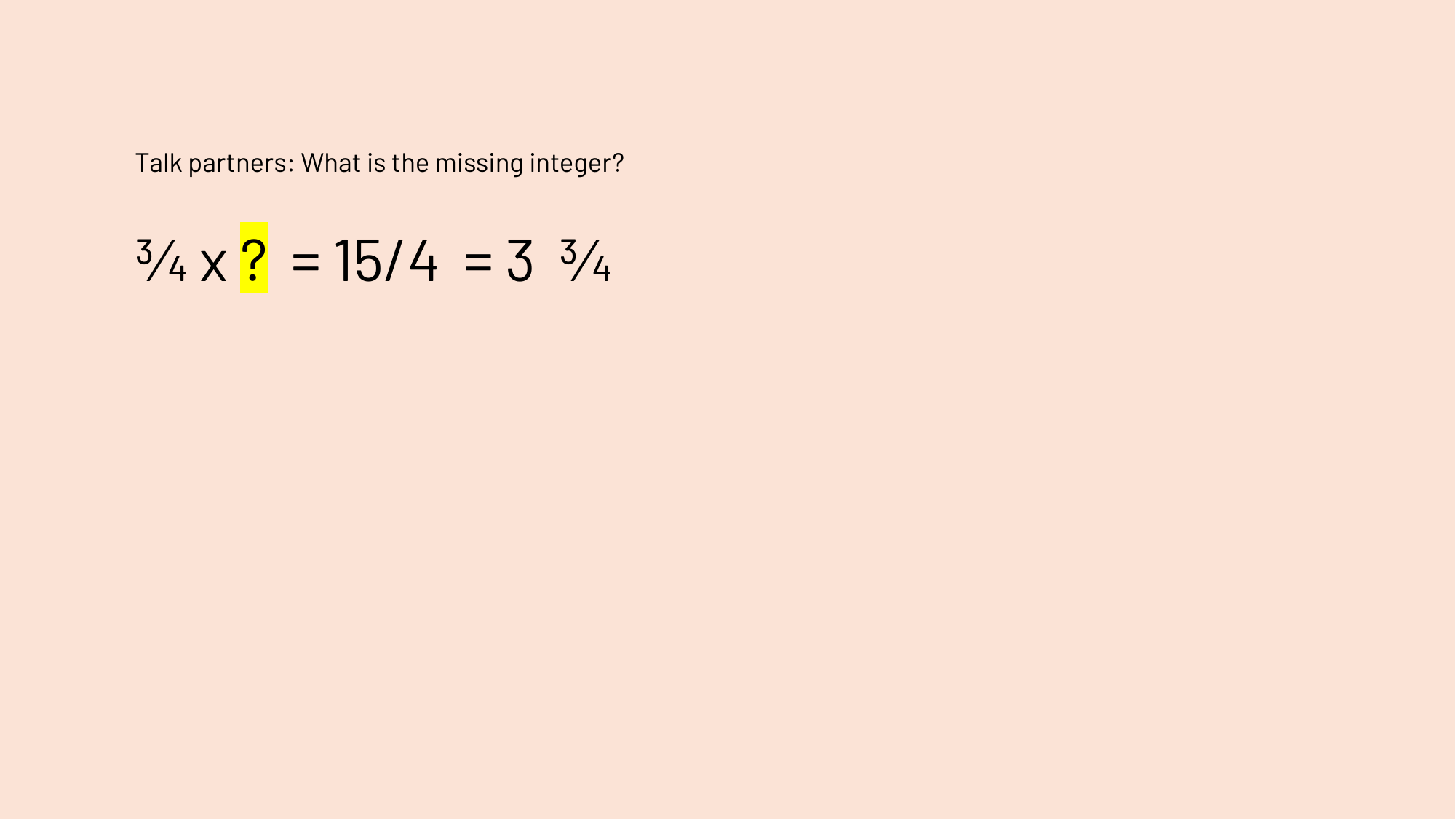

# Talk partners: What is the missing integer? ¾ x ?  = 15/4  = 3  ¾